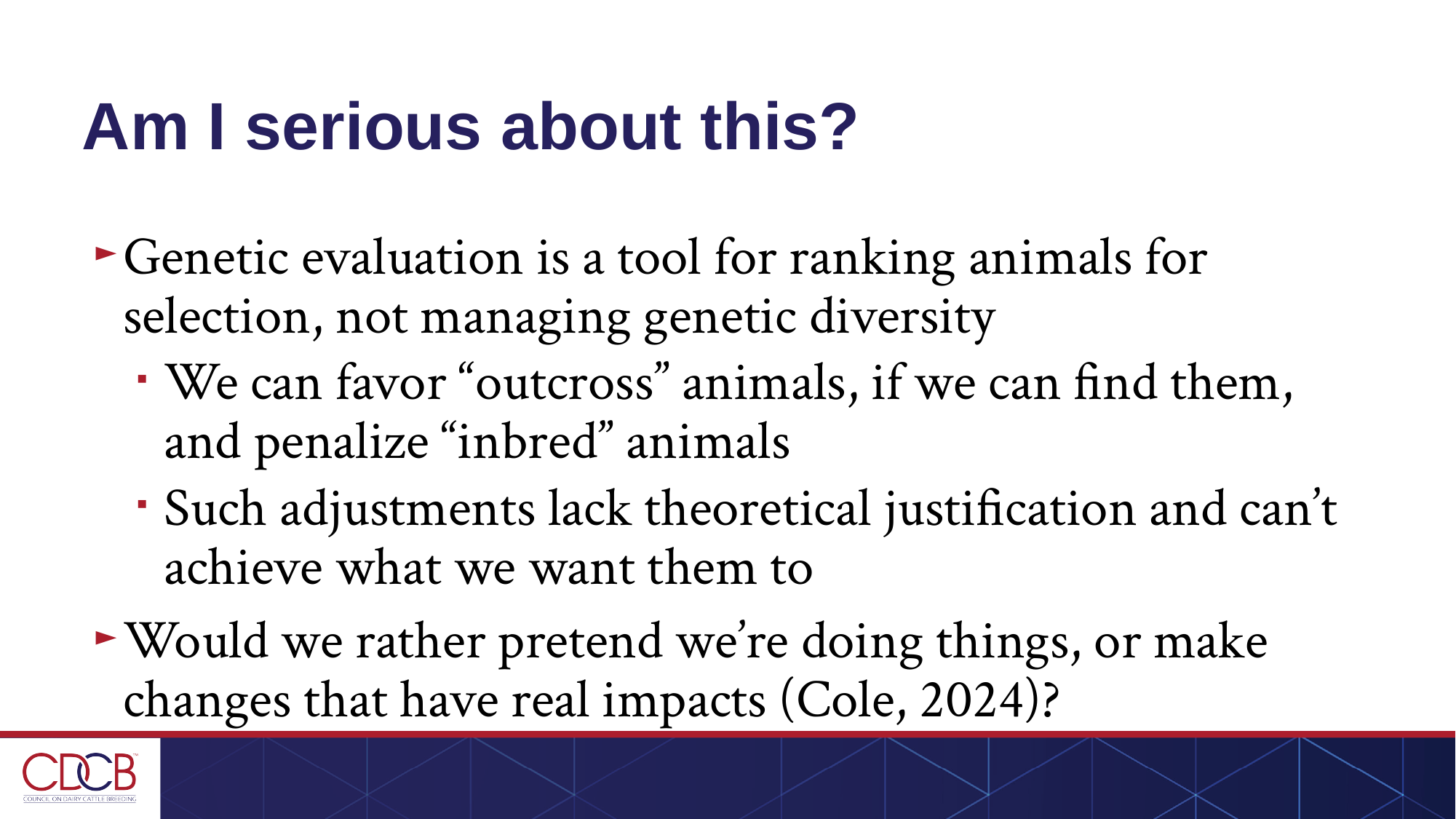

# Am I serious about this?
Genetic evaluation is a tool for ranking animals for selection, not managing genetic diversity
We can favor “outcross” animals, if we can find them, and penalize “inbred” animals
Such adjustments lack theoretical justification and can’t achieve what we want them to
Would we rather pretend we’re doing things, or make changes that have real impacts (Cole, 2024)?